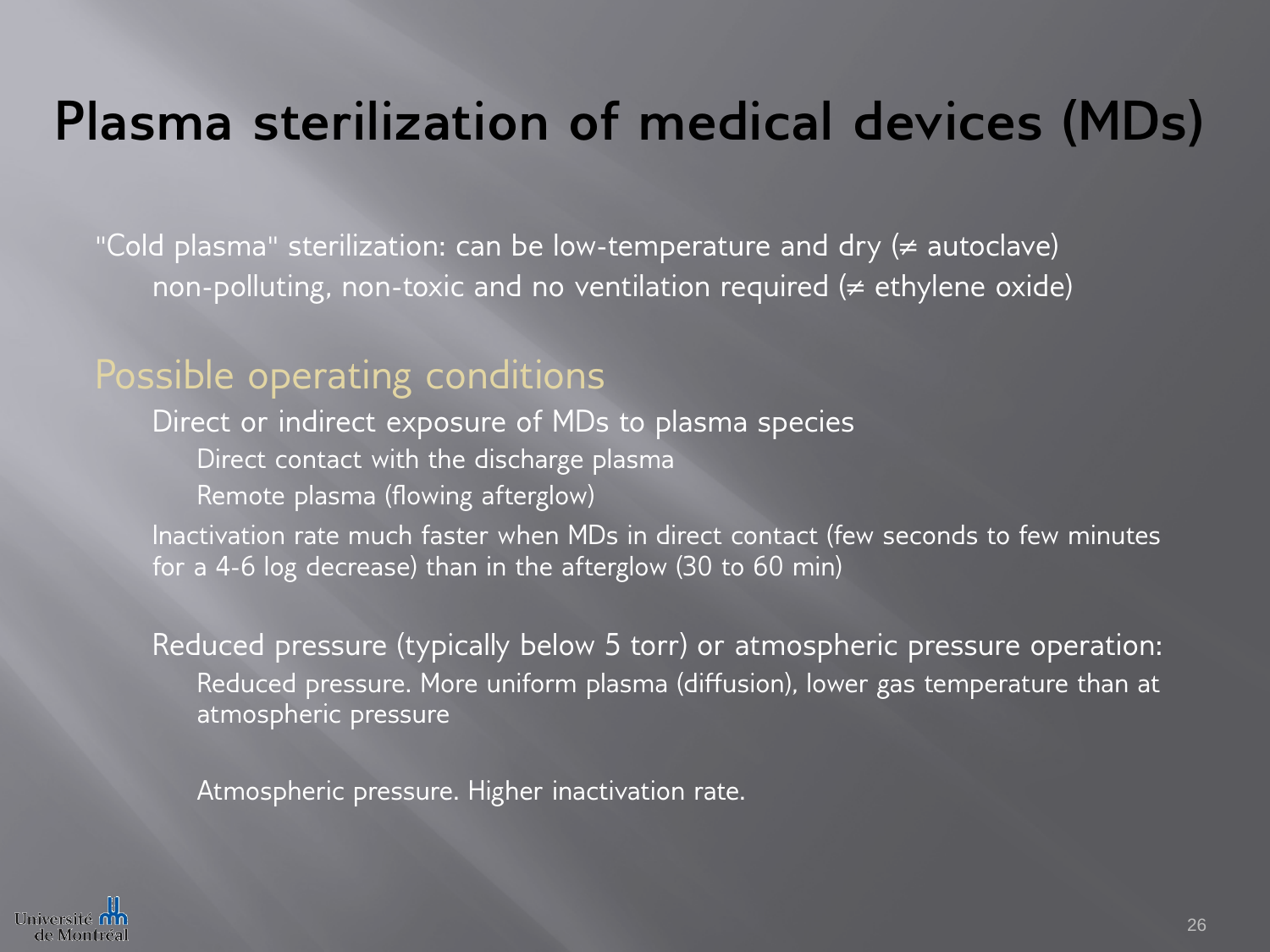

# Plasma sterilization of medical devices (MDs)
"Cold plasma" sterilization: can be low-temperature and dry (≠ autoclave)
	non-polluting, non-toxic and no ventilation required (≠ ethylene oxide)

Possible operating conditions
	Direct or indirect exposure of MDs to plasma species
	Direct contact with the discharge plasma
	Remote plasma (flowing afterglow)
	Inactivation rate much faster when MDs in direct contact (few seconds to few minutes for a 4-6 log decrease) than in the afterglow (30 to 60 min)

	Reduced pressure (typically below 5 torr) or atmospheric pressure operation:
	Reduced pressure. More uniform plasma (diffusion), lower gas temperature than at atmospheric pressure

	Atmospheric pressure. Higher inactivation rate.
26